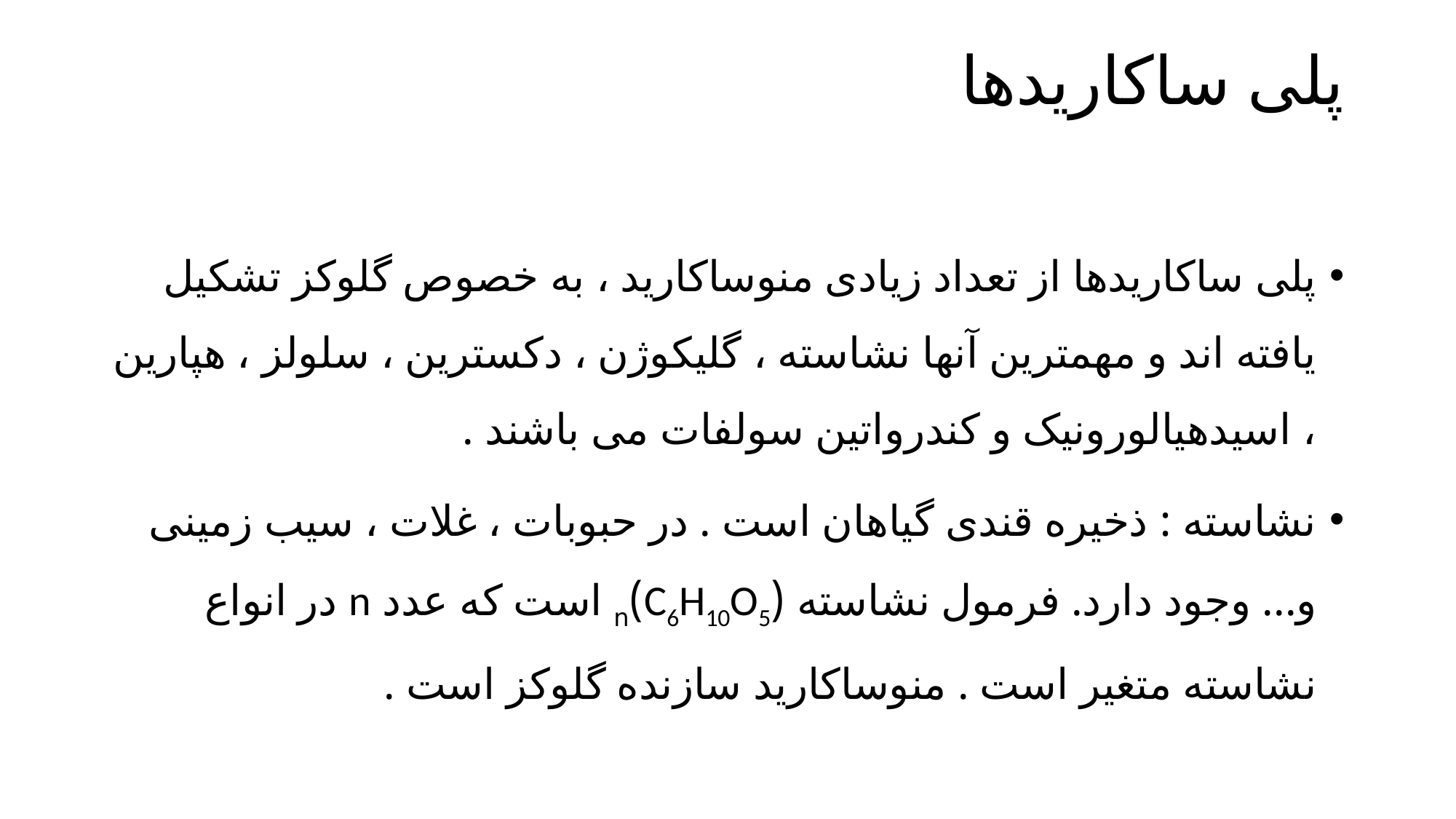

# پلی ساکاریدها
پلی ساکاریدها از تعداد زیادی منوساکارید ، به خصوص گلوکز تشکیل یافته اند و مهمترین آنها نشاسته ، گلیکوژن ، دکسترین ، سلولز ، هپارین ، اسیدهیالورونیک و کندرواتین سولفات می باشند .
نشاسته : ذخیره قندی گیاهان است . در حبوبات ، غلات ، سیب زمینی و... وجود دارد. فرمول نشاسته (C6H10O5)n است که عدد n در انواع نشاسته متغیر است . منوساکارید سازنده گلوکز است .